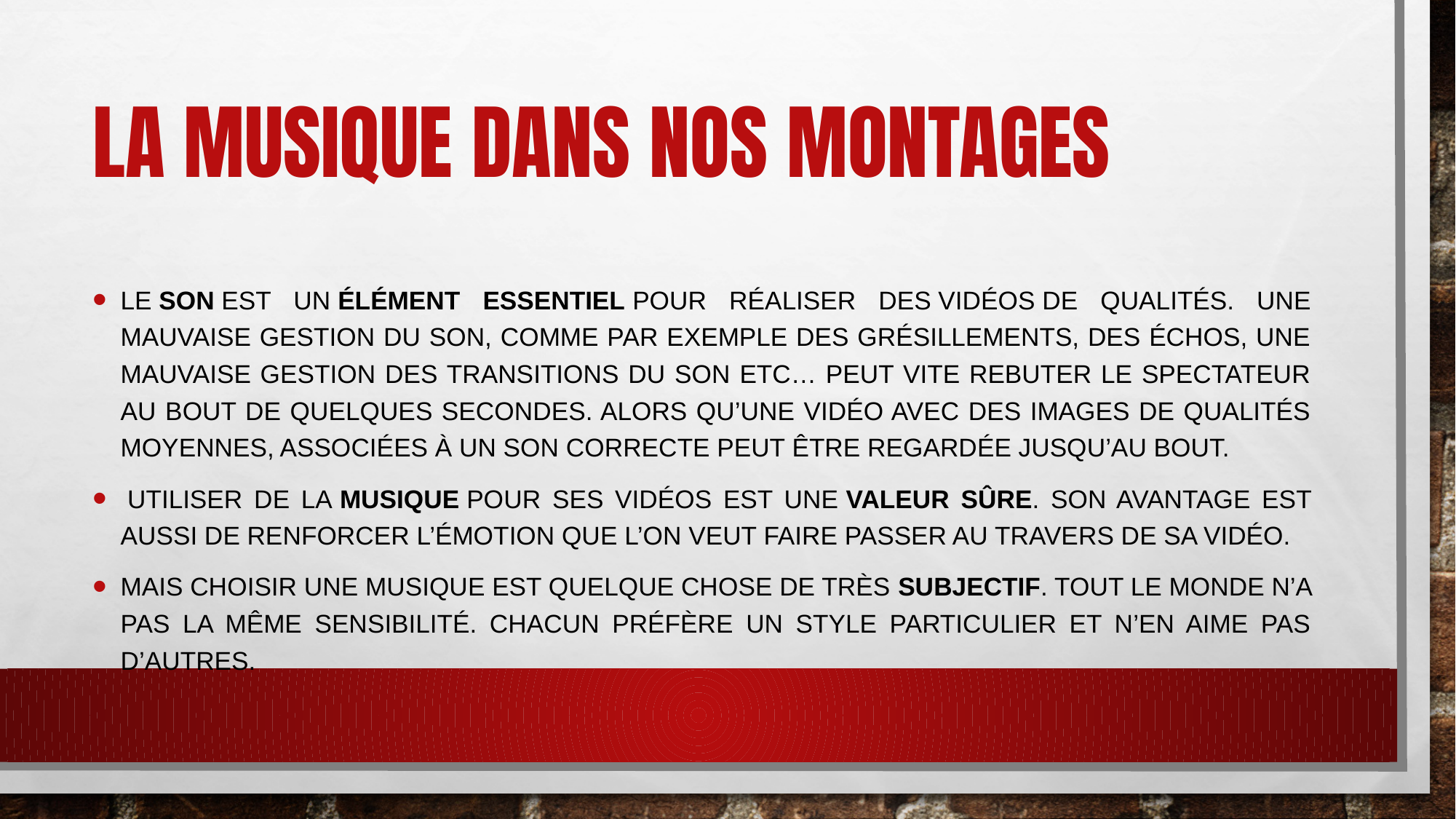

# La musique dans nos montages

Le son est un élément essentiel pour réaliser des vidéos de qualités. Une mauvaise gestion du son, comme par exemple des grésillements, des échos, une mauvaise gestion des transitions du son etc… peut vite rebuter le spectateur au bout de quelques secondes. Alors qu’une vidéo avec des images de qualités moyennes, associées à un son correcte peut être regardée jusqu’au bout.
 Utiliser de la musique pour ses vidéos est une valeur sûre. Son avantage est aussi de renforcer l’émotion que l’on veut faire passer au travers de sa vidéo.
Mais choisir une musique est quelque chose de très subjectif. Tout le monde n’a pas la même sensibilité. Chacun préfère un style particulier et n’en aime pas d’autres.